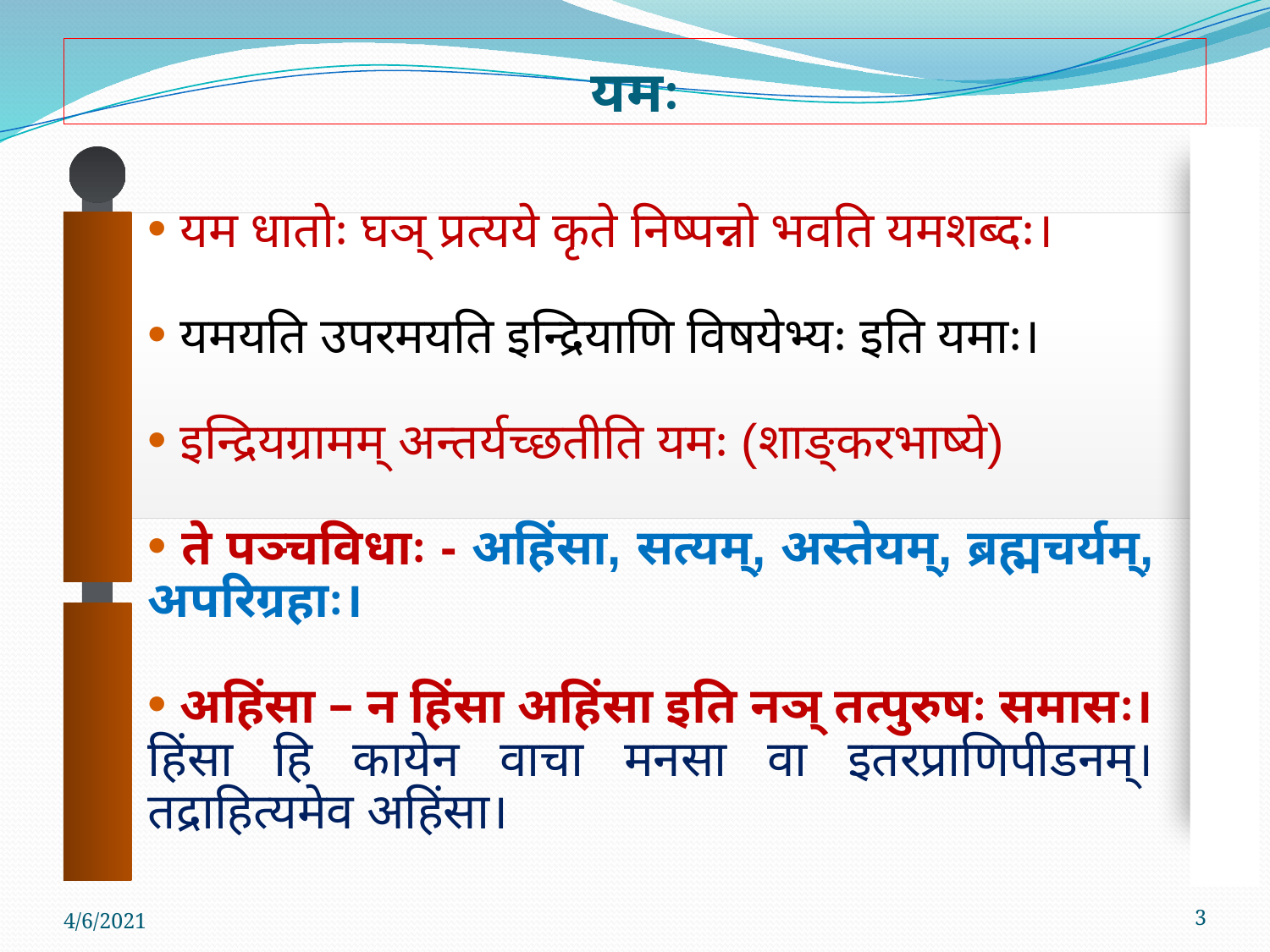

# यमः

 यम धातोः घञ् प्रत्यये कृते निष्पन्नो भवति यमशब्दः।

 यमयति उपरमयति इन्द्रियाणि विषयेभ्यः इति यमाः।

 इन्द्रियग्रामम् अन्तर्यच्छतीति यमः (शाङ्करभाष्ये)

 ते पञ्चविधाः - अहिंसा, सत्यम्, अस्तेयम्, ब्रह्मचर्यम्, अपरिग्रहाः।

 अहिंसा – न हिंसा अहिंसा इति नञ् तत्पुरुषः समासः। हिंसा हि कायेन वाचा मनसा वा इतरप्राणिपीडनम्। तद्राहित्यमेव अहिंसा।

4/6/2021
3